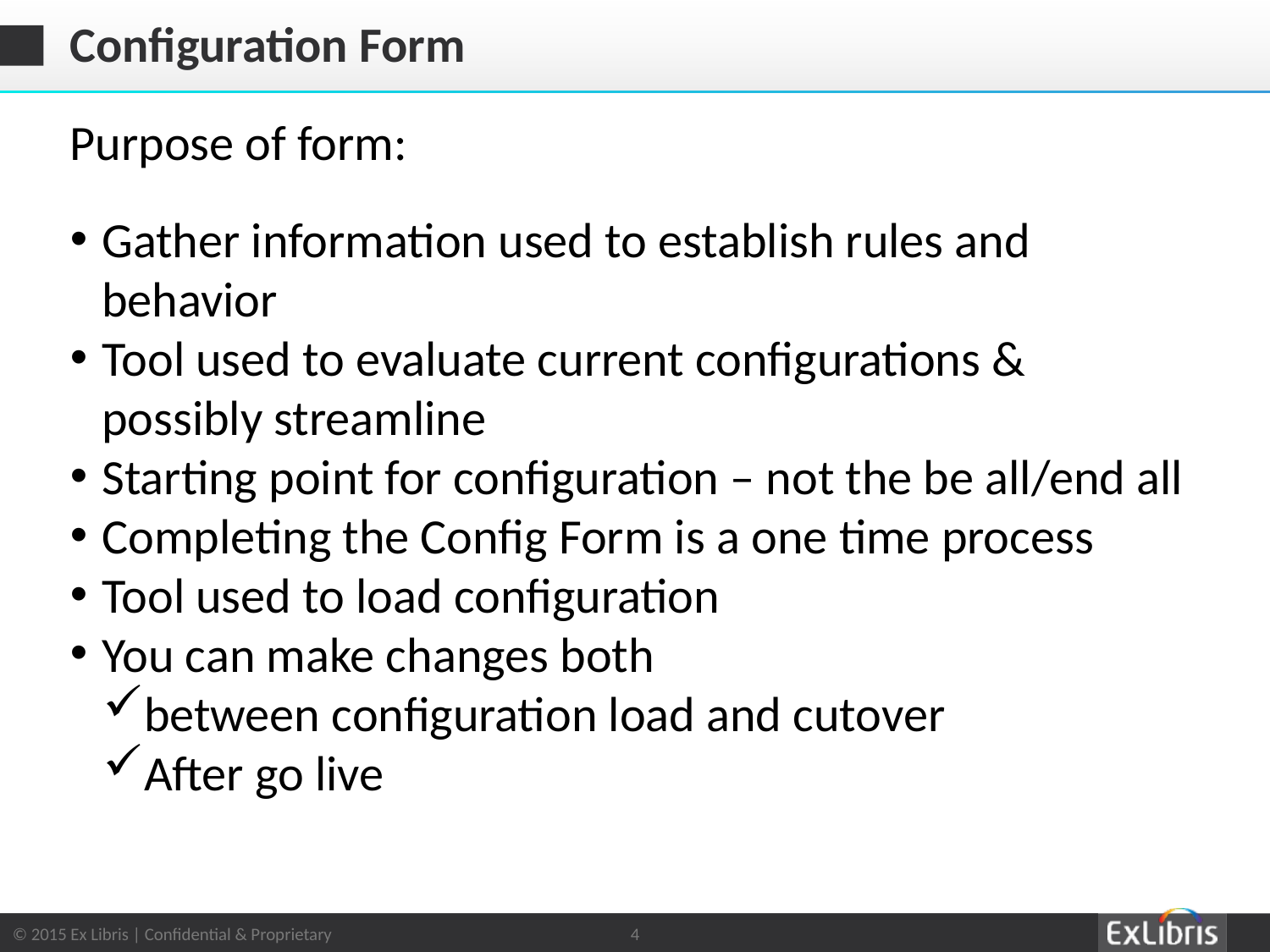

# Configuration Form
Purpose of form:

Gather information used to establish rules and behavior
Tool used to evaluate current configurations & possibly streamline
Starting point for configuration – not the be all/end all
Completing the Config Form is a one time process
Tool used to load configuration
You can make changes both
between configuration load and cutover
After go live
4